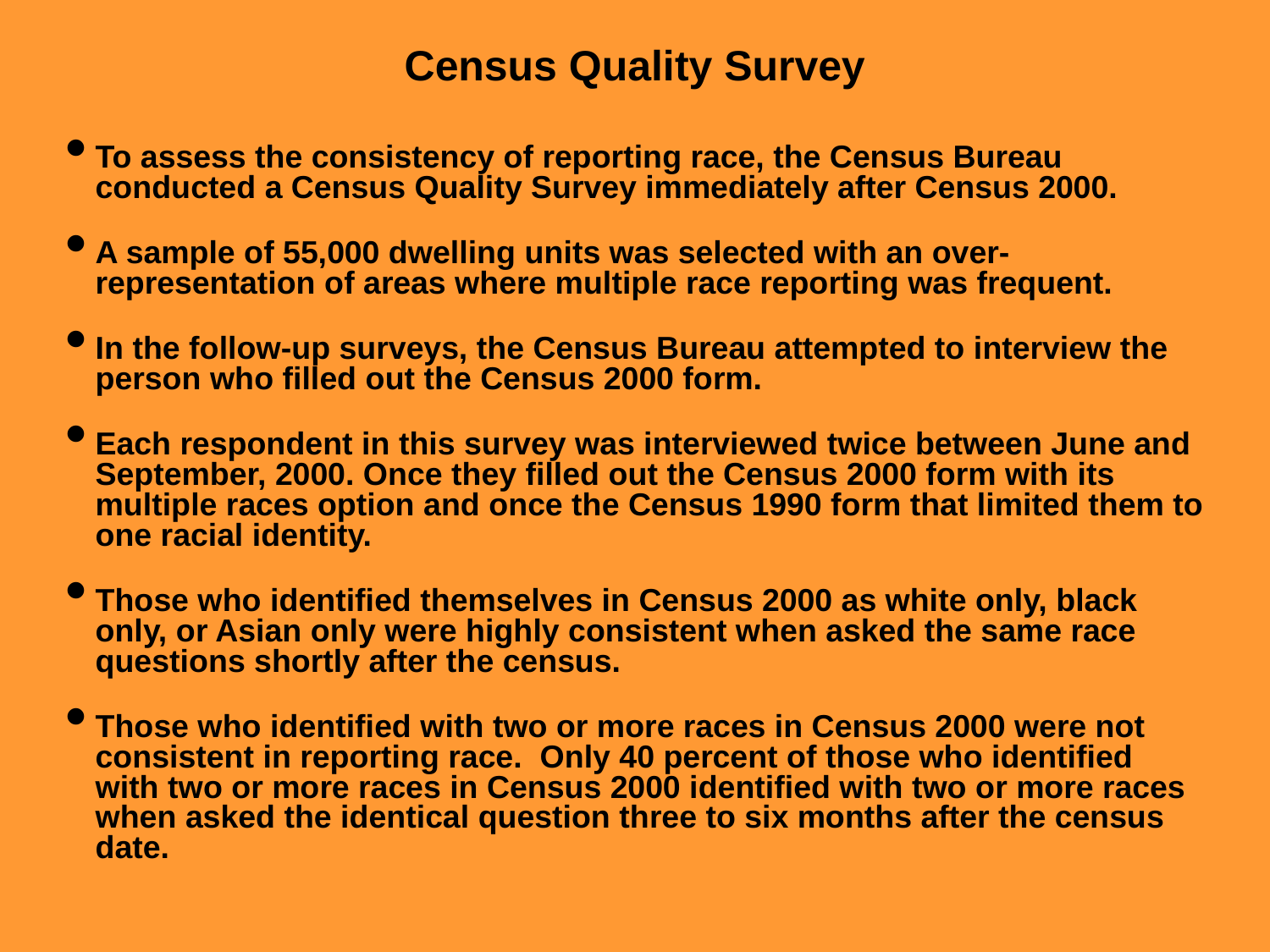

Census Quality Survey

To assess the consistency of reporting race, the Census Bureau conducted a Census Quality Survey immediately after Census 2000.
A sample of 55,000 dwelling units was selected with an over- representation of areas where multiple race reporting was frequent.
In the follow-up surveys, the Census Bureau attempted to interview the person who filled out the Census 2000 form.
Each respondent in this survey was interviewed twice between June and September, 2000. Once they filled out the Census 2000 form with its multiple races option and once the Census 1990 form that limited them to one racial identity.
Those who identified themselves in Census 2000 as white only, black only, or Asian only were highly consistent when asked the same race questions shortly after the census.
Those who identified with two or more races in Census 2000 were not consistent in reporting race.  Only 40 percent of those who identified with two or more races in Census 2000 identified with two or more races when asked the identical question three to six months after the census date.